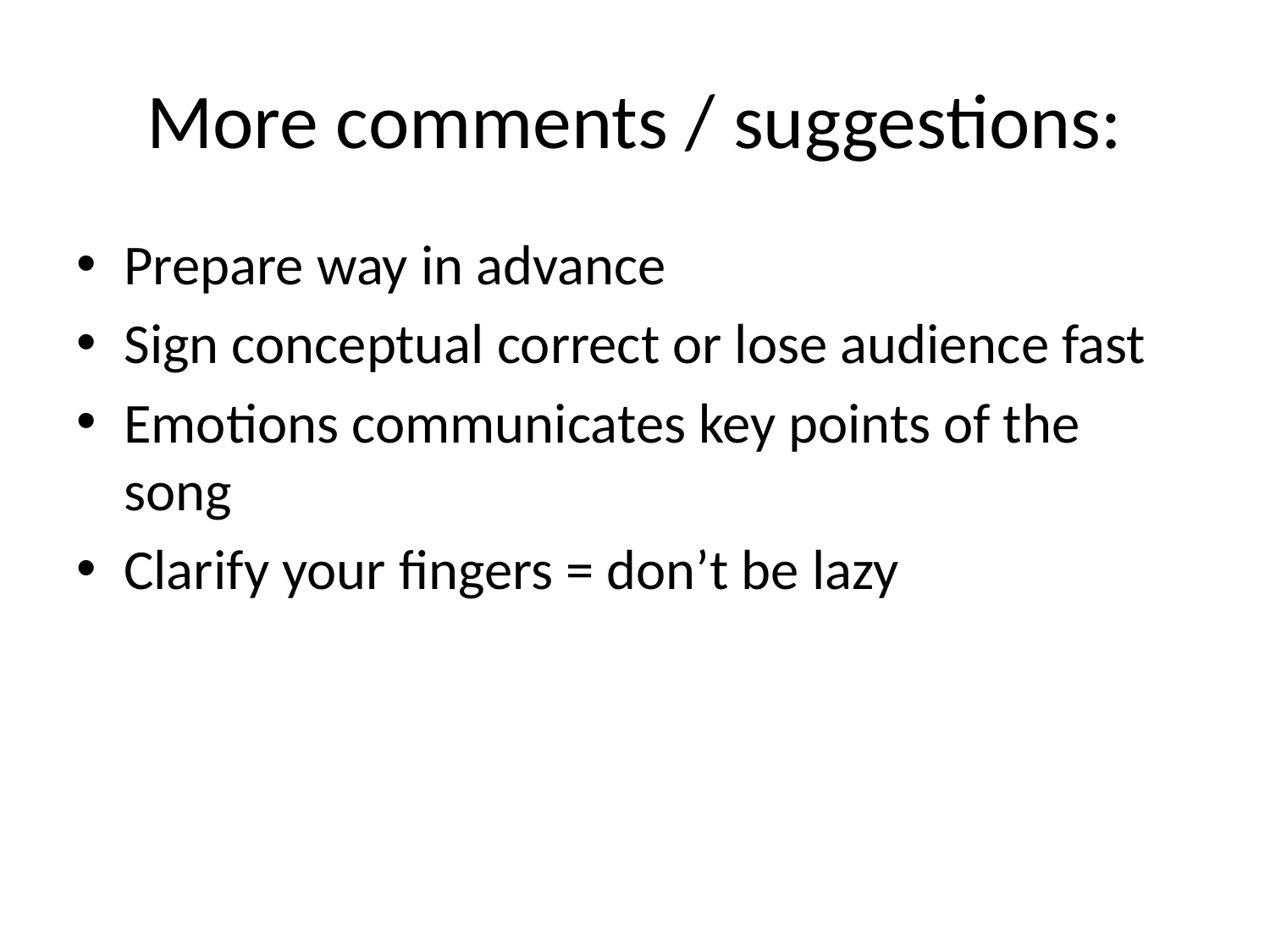

# More comments / suggestions:
Prepare way in advance
Sign conceptual correct or lose audience fast
Emotions communicates key points of the song
Clarify your fingers = don’t be lazy